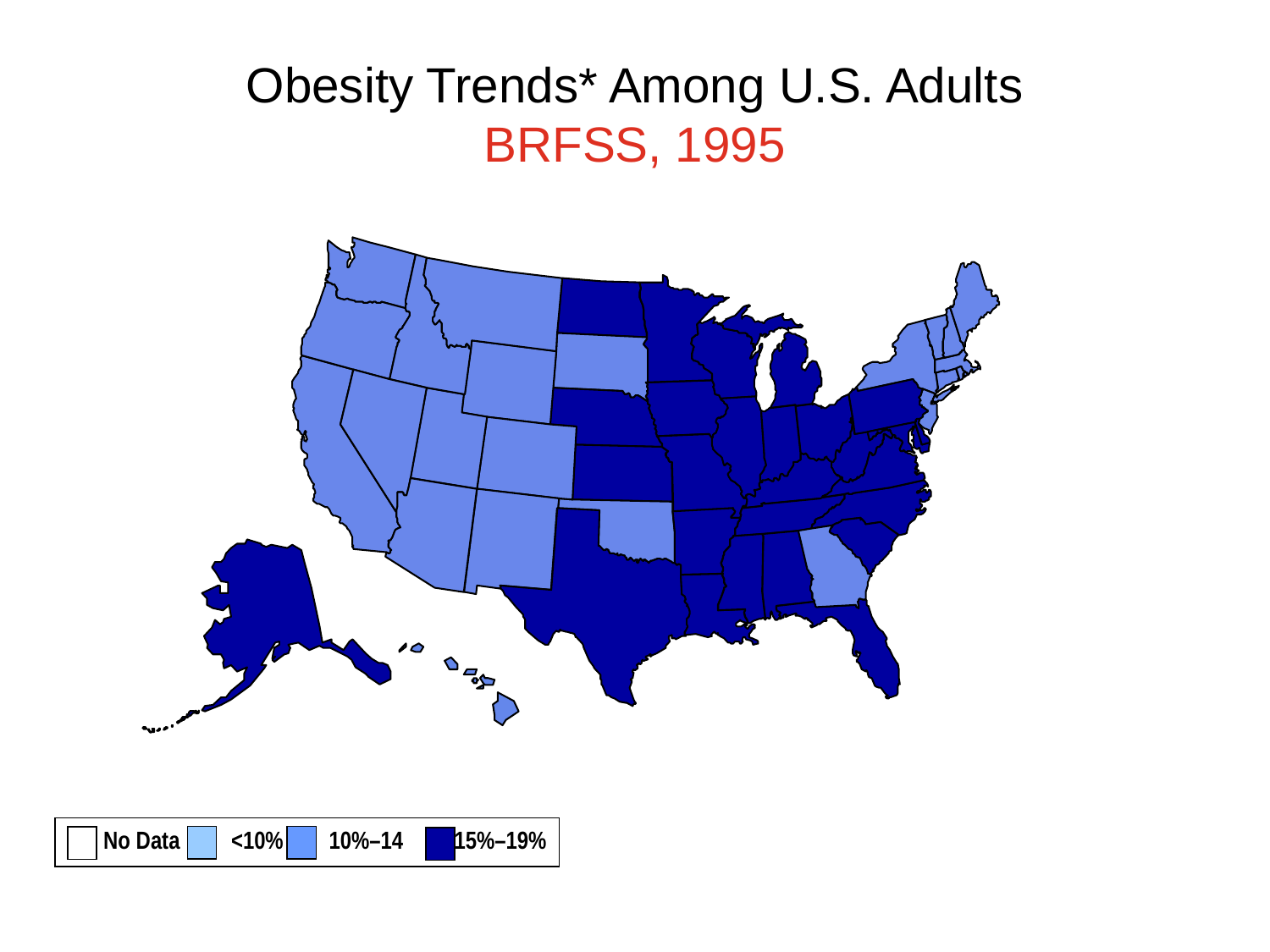

# Obesity Trends* Among U.S. Adults BRFSS, 1995

No Data         <10%        10%–14         15%–19%